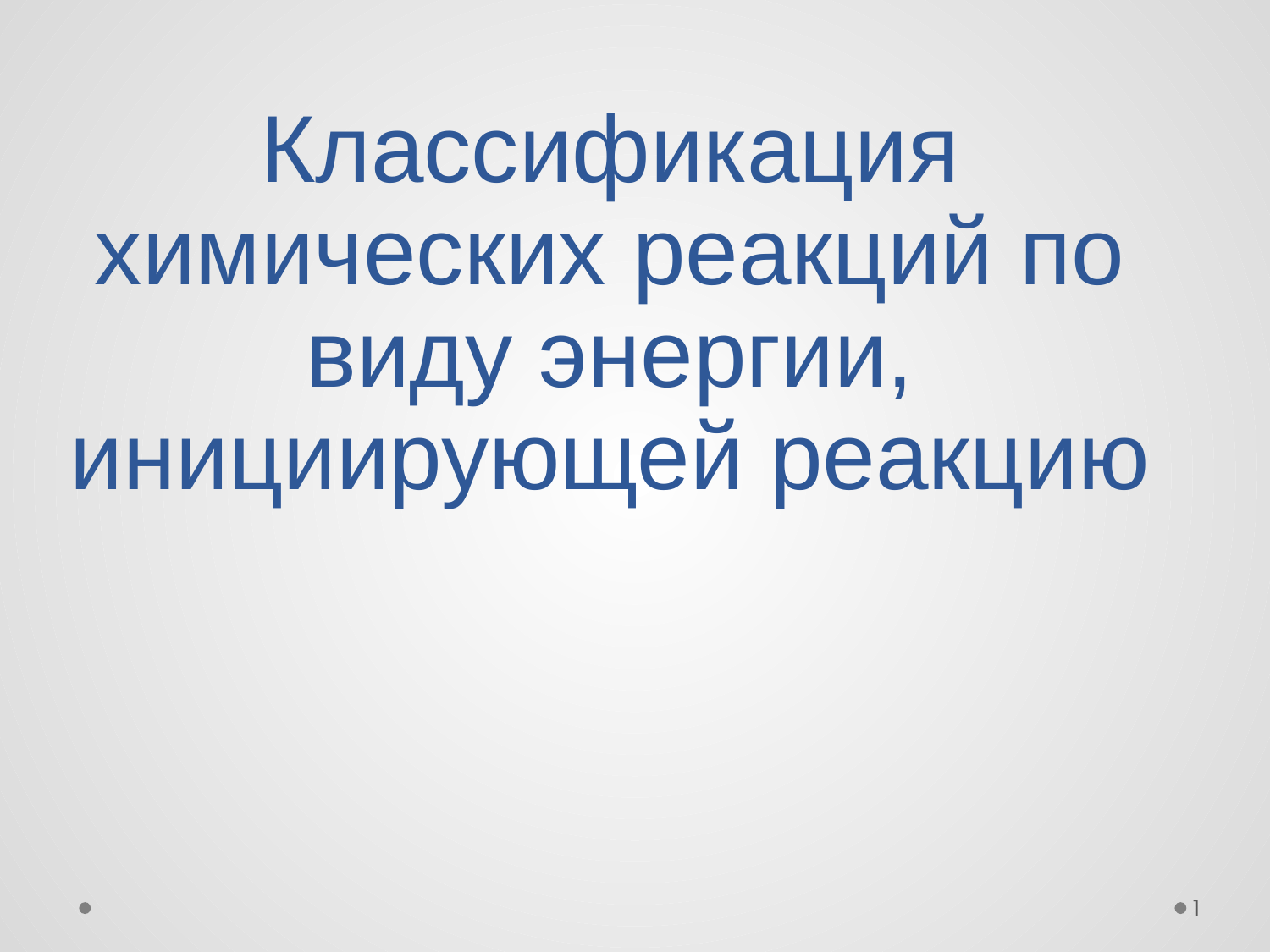

# Классификация химических реакций по виду энергии, инициирующей реакцию
1